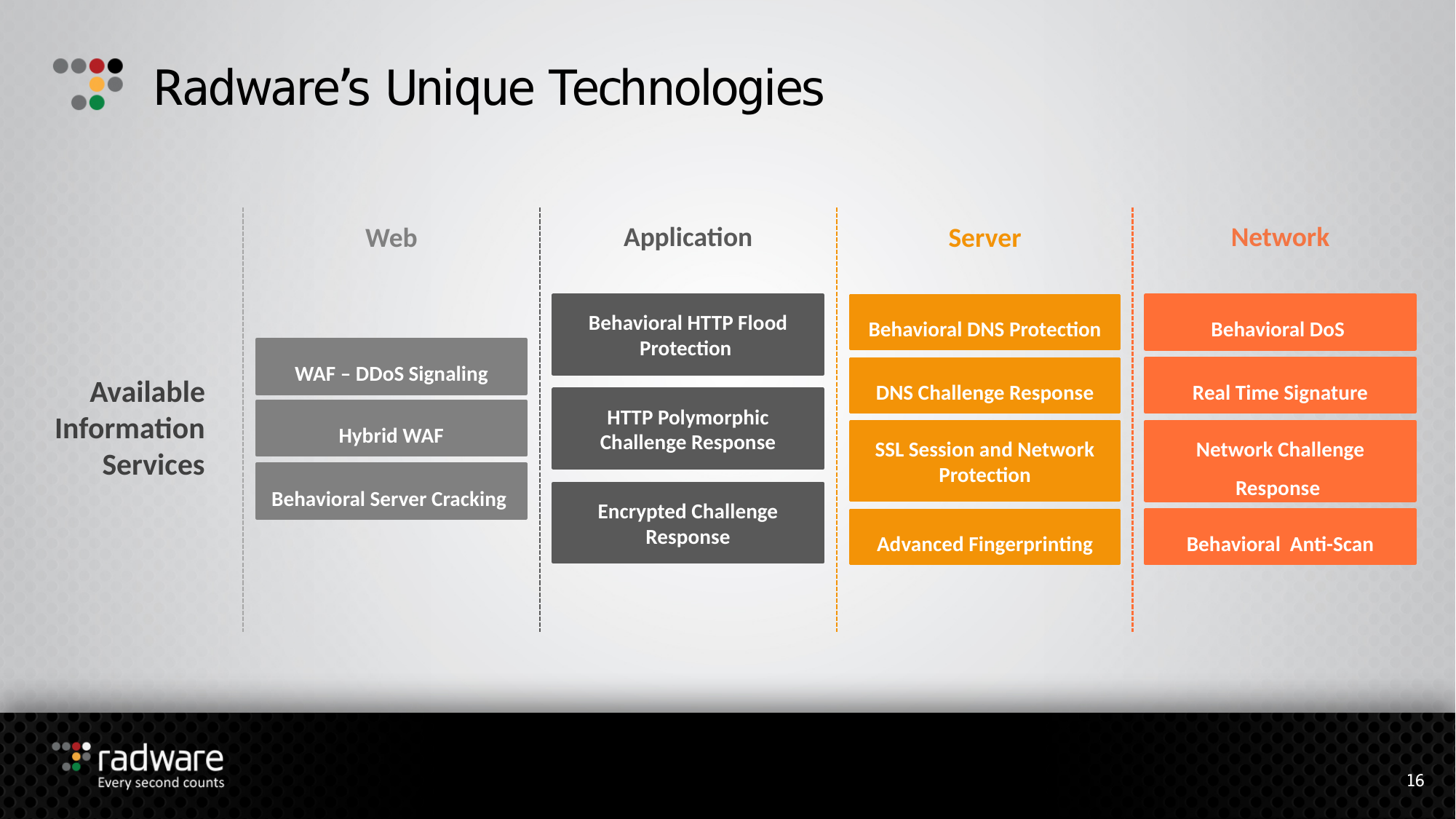

# Radware’s Unique Technologies
Web
Application
Server
Network
Behavioral HTTP Flood Protection
HTTP Polymorphic Challenge Response
Encrypted Challenge Response
Behavioral DNS Protection
DNS Challenge Response
SSL Session and Network Protection
Advanced Fingerprinting
Behavioral DoS
Real Time Signature
Network Challenge Response
Behavioral  Anti-Scan
WAF – DDoS Signaling
Behavioral Server Cracking
Available Information Services

Hybrid WAF
16